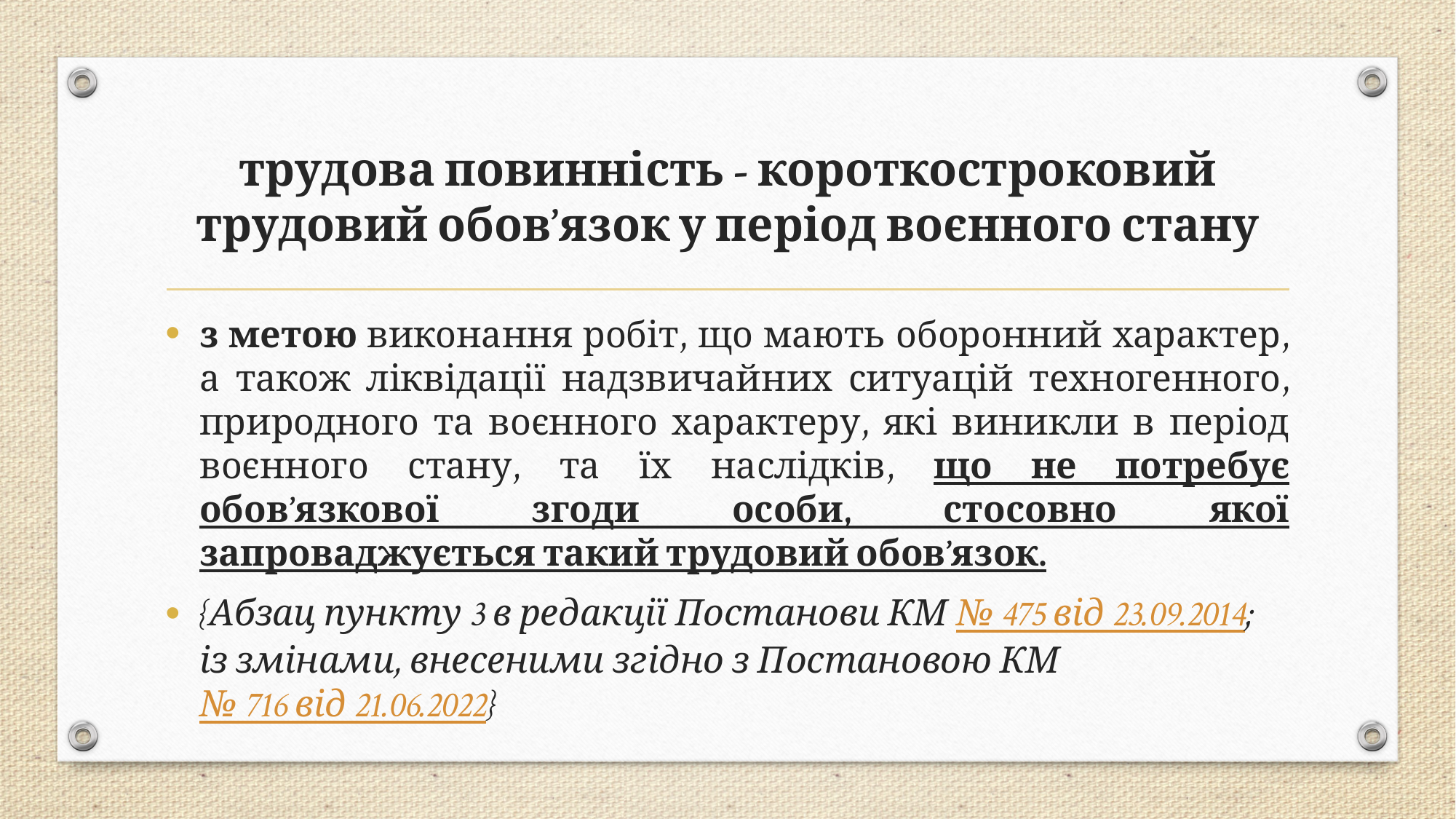

# трудова повинність - короткостроковий трудовий обов’язок у період воєнного стану
з метою виконання робіт, що мають оборонний характер, а також ліквідації надзвичайних ситуацій техногенного, природного та воєнного характеру, які виникли в період воєнного стану, та їх наслідків, що не потребує обов’язкової згоди особи, стосовно якої запроваджується такий трудовий обов’язок.
{Абзац пункту 3 в редакції Постанови КМ № 475 від 23.09.2014; із змінами, внесеними згідно з Постановою КМ № 716 від 21.06.2022}